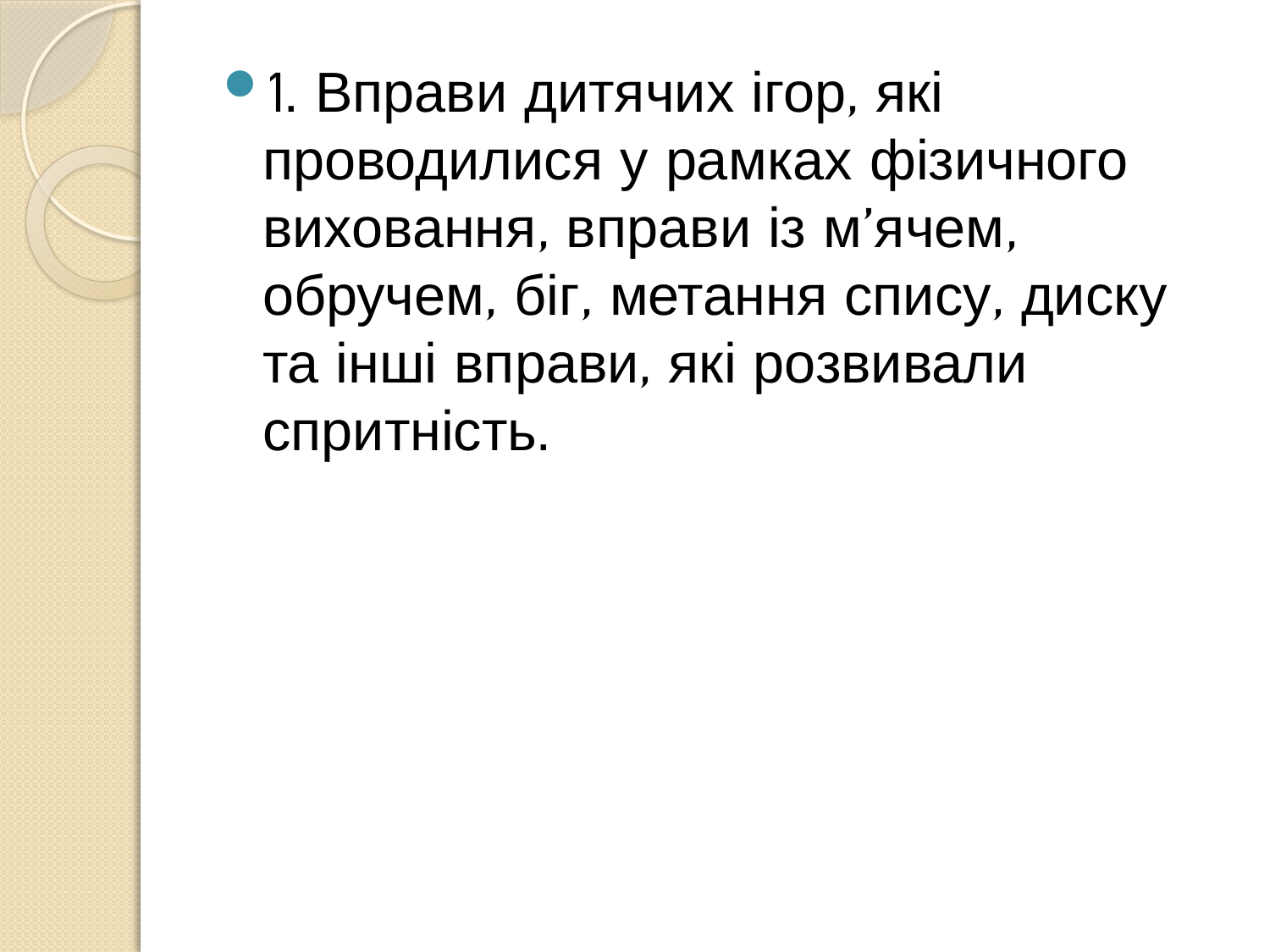

1. Вправи дитячих ігор, які проводилися у рамках фізичного виховання, вправи із м’ячем, обручем, біг, метання спису, диску та інші вправи, які розвивали спритність.